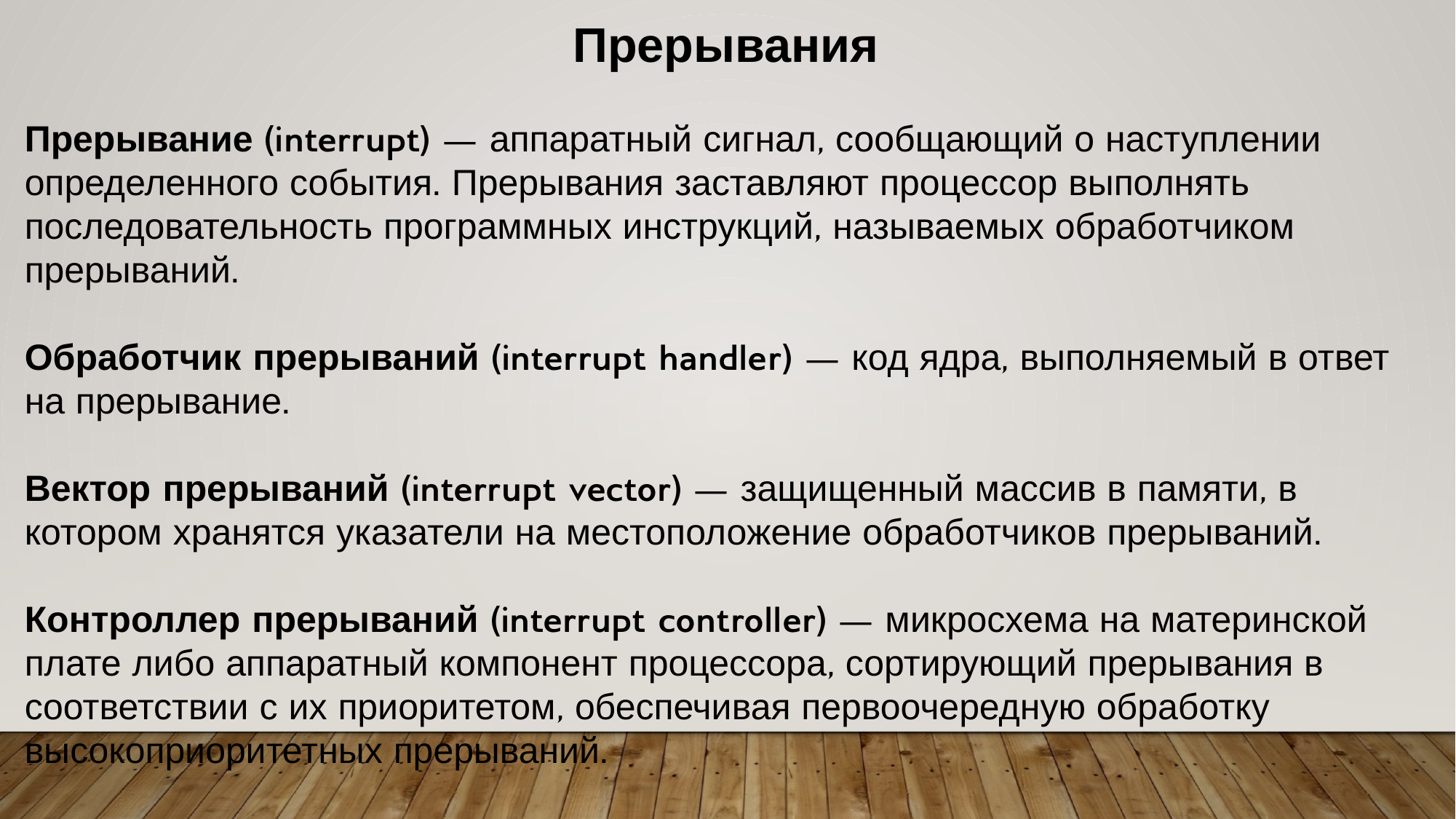

Прерывания

Прерывание (interrupt) — аппаратный сигнал, сообщающий о наступлении определенного события. Прерывания заставляют процессор выполнять последовательность программных инструкций, называемых обработчиком прерываний.

Обработчик прерываний (interrupt handler) — код ядра, выполняемый в ответ на прерывание.

Вектор прерываний (interrupt vector) — защищенный массив в памяти, в котором хранятся указатели на местоположение обработчиков прерываний.

Контроллер прерываний (interrupt controller) — микросхема на материнской плате либо аппаратный компонент процессора, сортирующий прерывания в соответствии с их приоритетом, обеспечивая первоочередную обработку высокоприоритетных прерываний.